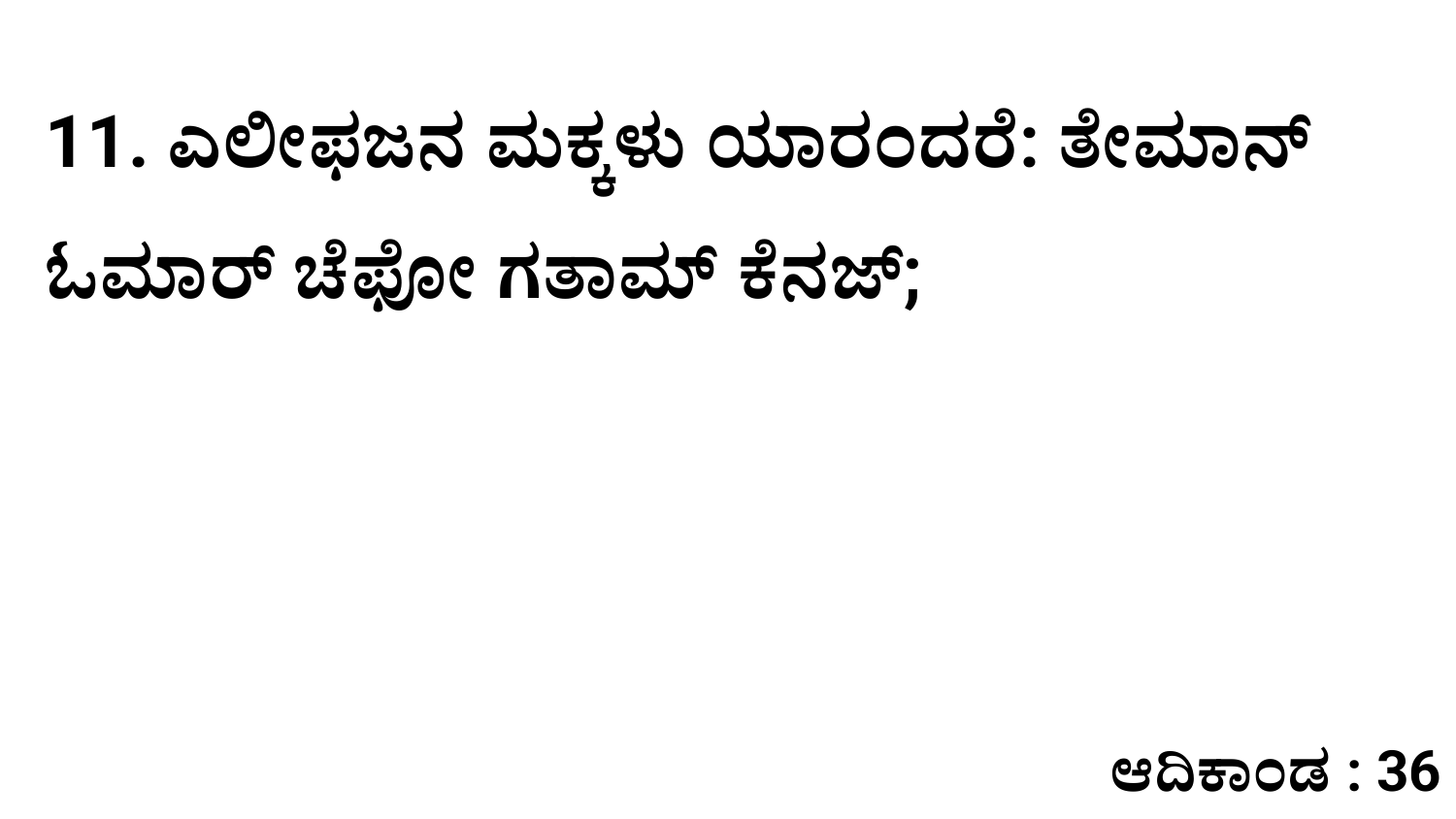

11. ಎಲೀಫಜನ ಮಕ್ಕಳು ಯಾರಂದರೆ: ತೇಮಾನ್‌ ಓಮಾರ್‌ ಚೆಫೋ ಗತಾಮ್‌ ಕೆನಜ್‌;
ಆದಿಕಾಂಡ : 36